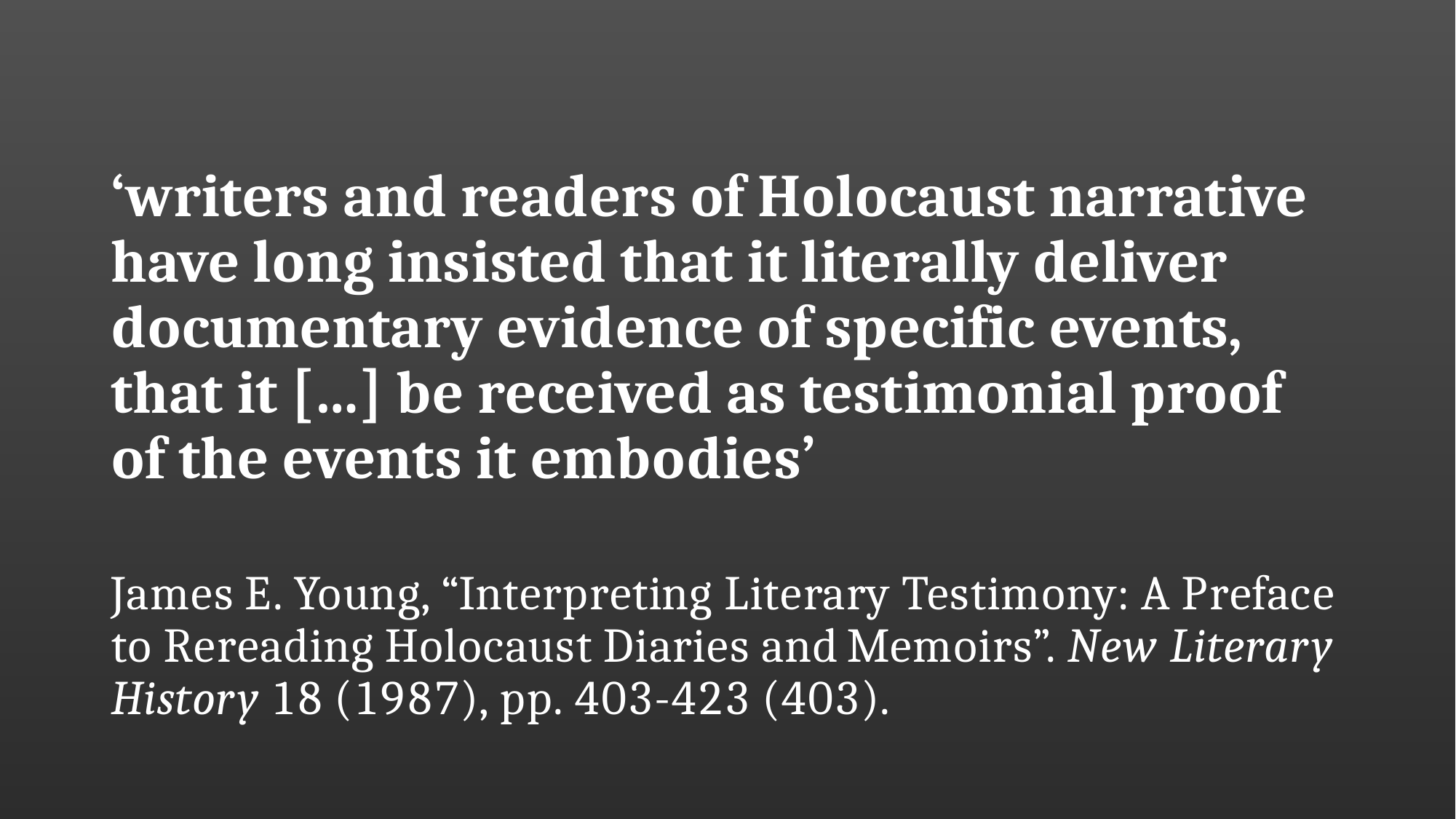

#
‘writers and readers of Holocaust narrative have long insisted that it literally deliver documentary evidence of specific events, that it […] be received as testimonial proof of the events it embodies’

James E. Young, “Interpreting Literary Testimony: A Preface to Rereading Holocaust Diaries and Memoirs”. New Literary History 18 (1987), pp. 403-423 (403).